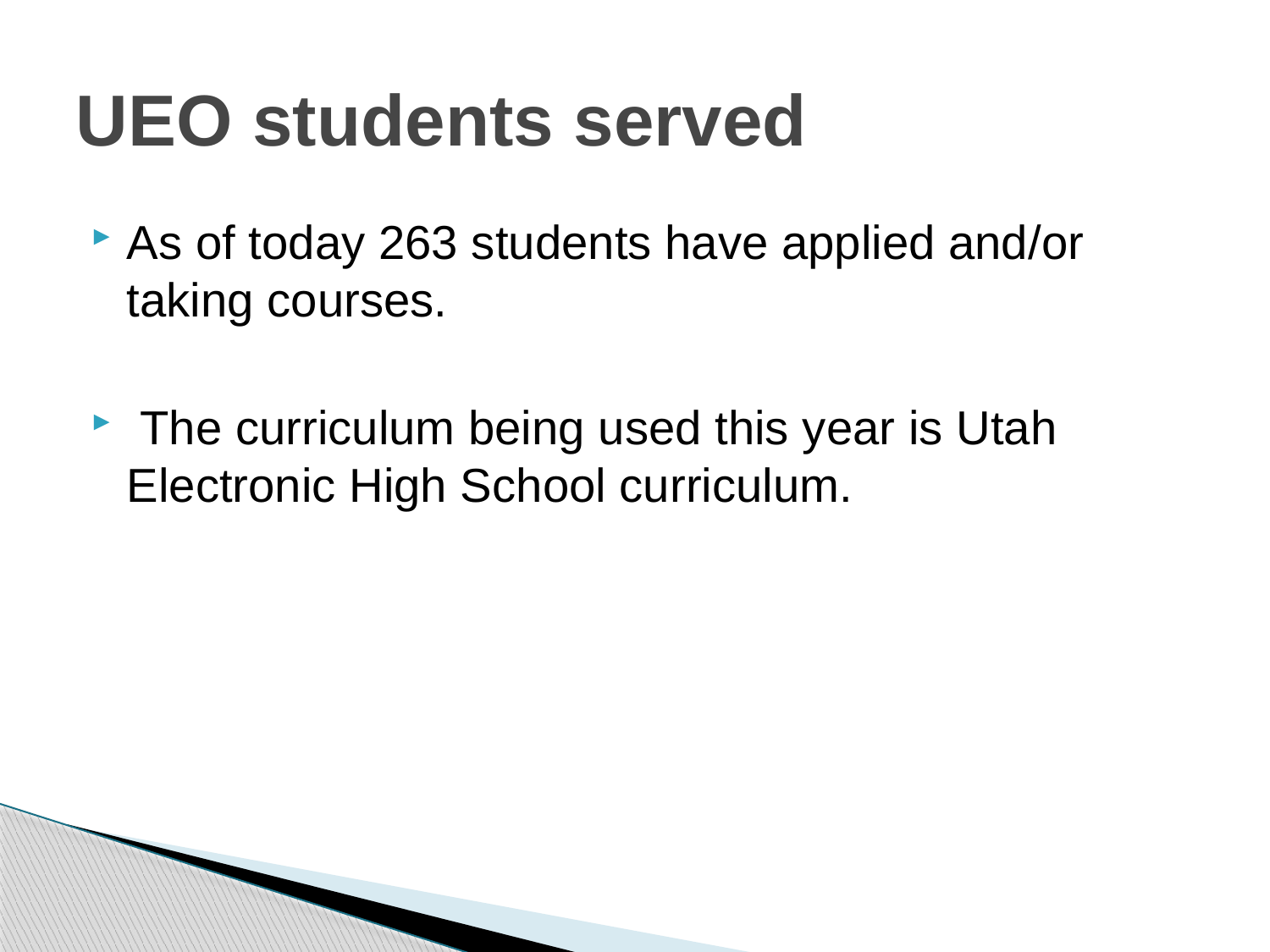

# UEO students served
As of today 263 students have applied and/or taking courses.

 The curriculum being used this year is Utah Electronic High School curriculum.